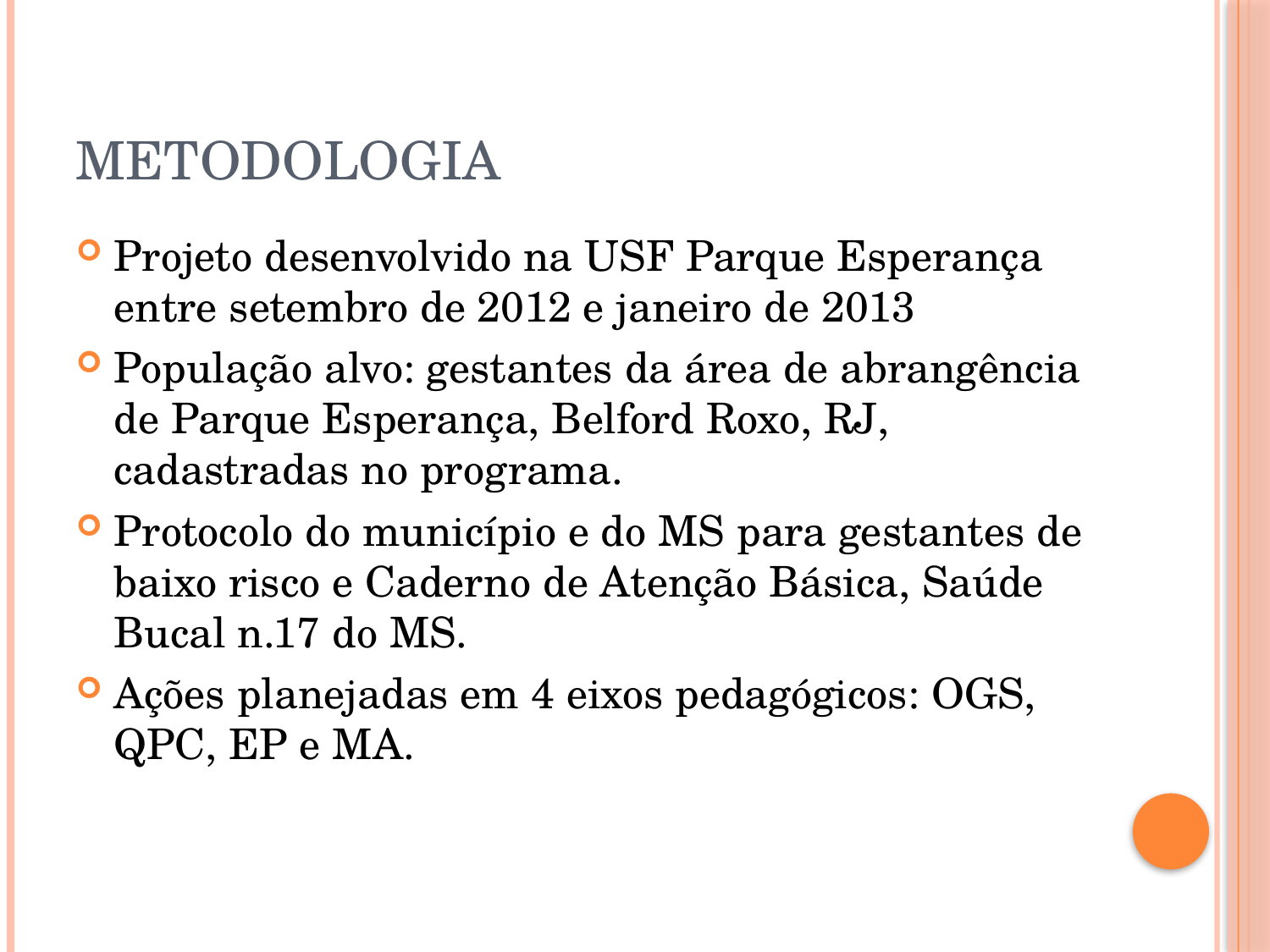

# Metodologia
Projeto desenvolvido na USF Parque Esperança entre setembro de 2012 e janeiro de 2013
População alvo: gestantes da área de abrangência de Parque Esperança, Belford Roxo, RJ, cadastradas no programa.
Protocolo do município e do MS para gestantes de baixo risco e Caderno de Atenção Básica, Saúde Bucal n.17 do MS.
Ações planejadas em 4 eixos pedagógicos: OGS, QPC, EP e MA.